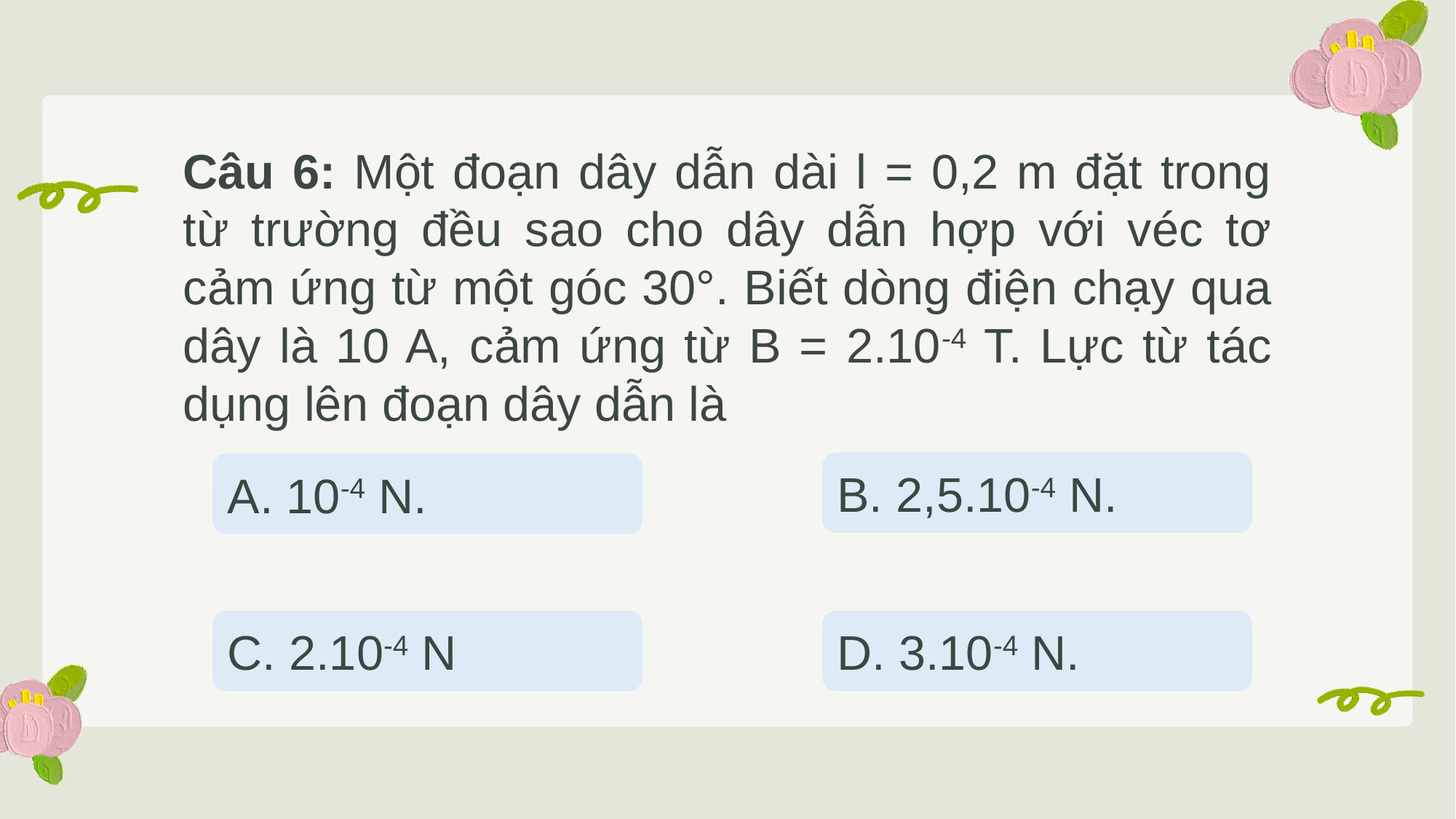

Câu 6: Một đoạn dây dẫn dài l = 0,2 m đặt trong từ trường đều sao cho dây dẫn hợp với véc tơ cảm ứng từ một góc 30°. Biết dòng điện chạy qua dây là 10 A, cảm ứng từ B = 2.10-4 T. Lực từ tác dụng lên đoạn dây dẫn là

B. 2,5.10-4 N.
A. 10-4 N.
D. 3.10-4 N.
C. 2.10-4 N